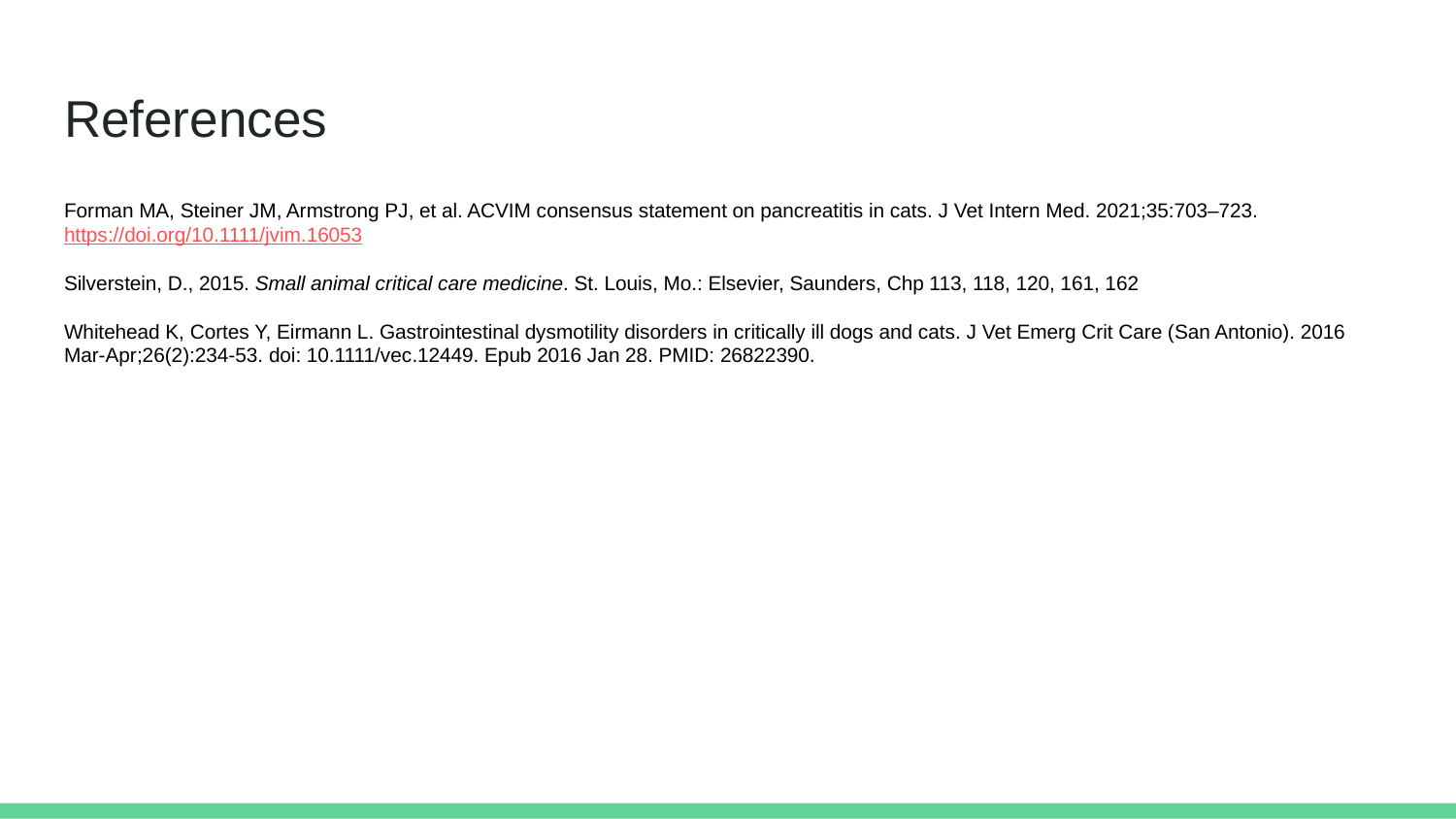

# References
Forman MA, Steiner JM, Armstrong PJ, et al. ACVIM consensus statement on pancreatitis in cats. J Vet Intern Med. 2021;35:703–723. https://doi.org/10.1111/jvim.16053

Silverstein, D., 2015. Small animal critical care medicine. St. Louis, Mo.: Elsevier, Saunders, Chp 113, 118, 120, 161, 162

Whitehead K, Cortes Y, Eirmann L. Gastrointestinal dysmotility disorders in critically ill dogs and cats. J Vet Emerg Crit Care (San Antonio). 2016 Mar-Apr;26(2):234-53. doi: 10.1111/vec.12449. Epub 2016 Jan 28. PMID: 26822390.